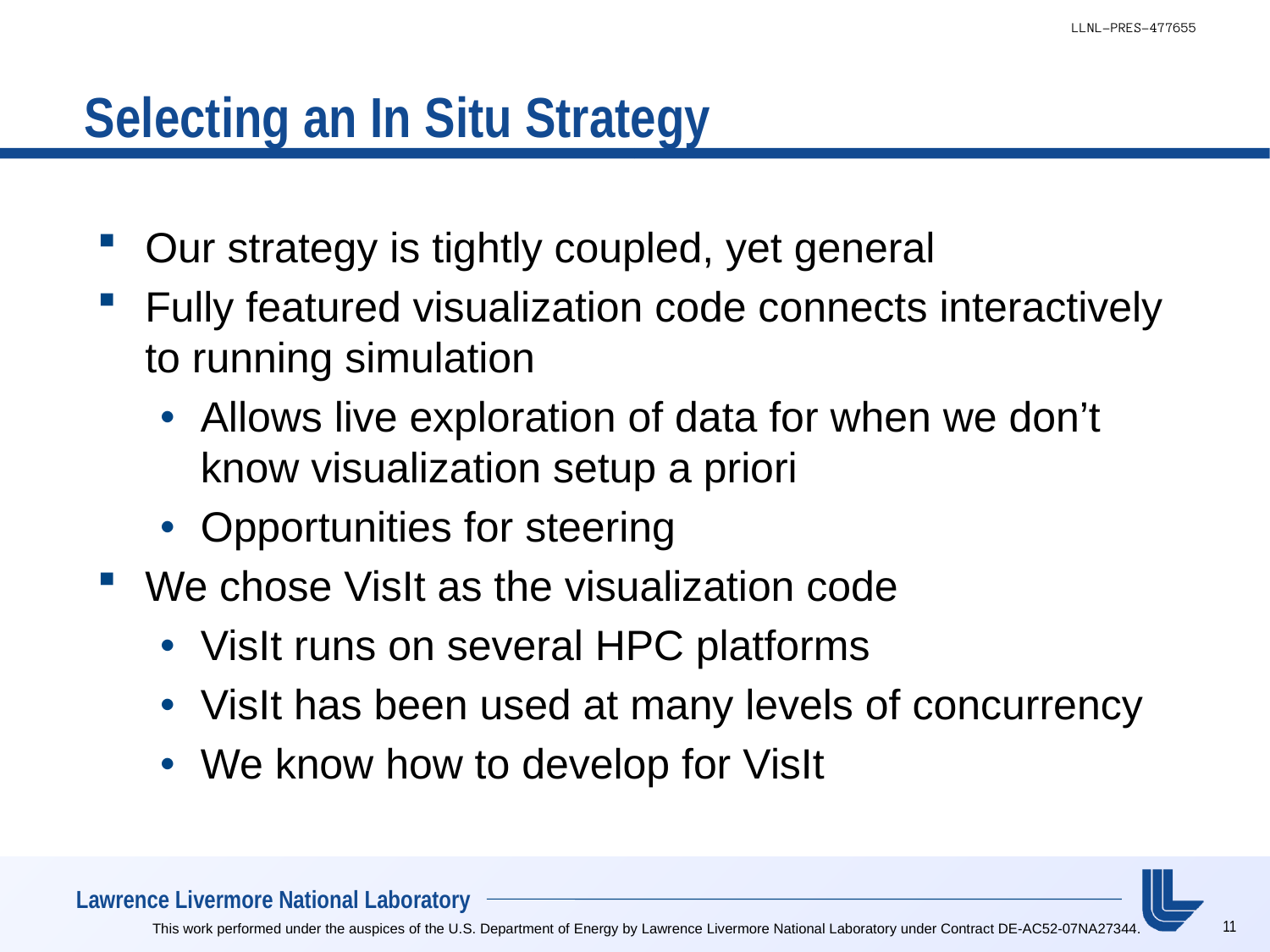

# Selecting an In Situ Strategy
Our strategy is tightly coupled, yet general
Fully featured visualization code connects interactively to running simulation
Allows live exploration of data for when we don’t know visualization setup a priori
Opportunities for steering
We chose VisIt as the visualization code
VisIt runs on several HPC platforms
VisIt has been used at many levels of concurrency
We know how to develop for VisIt